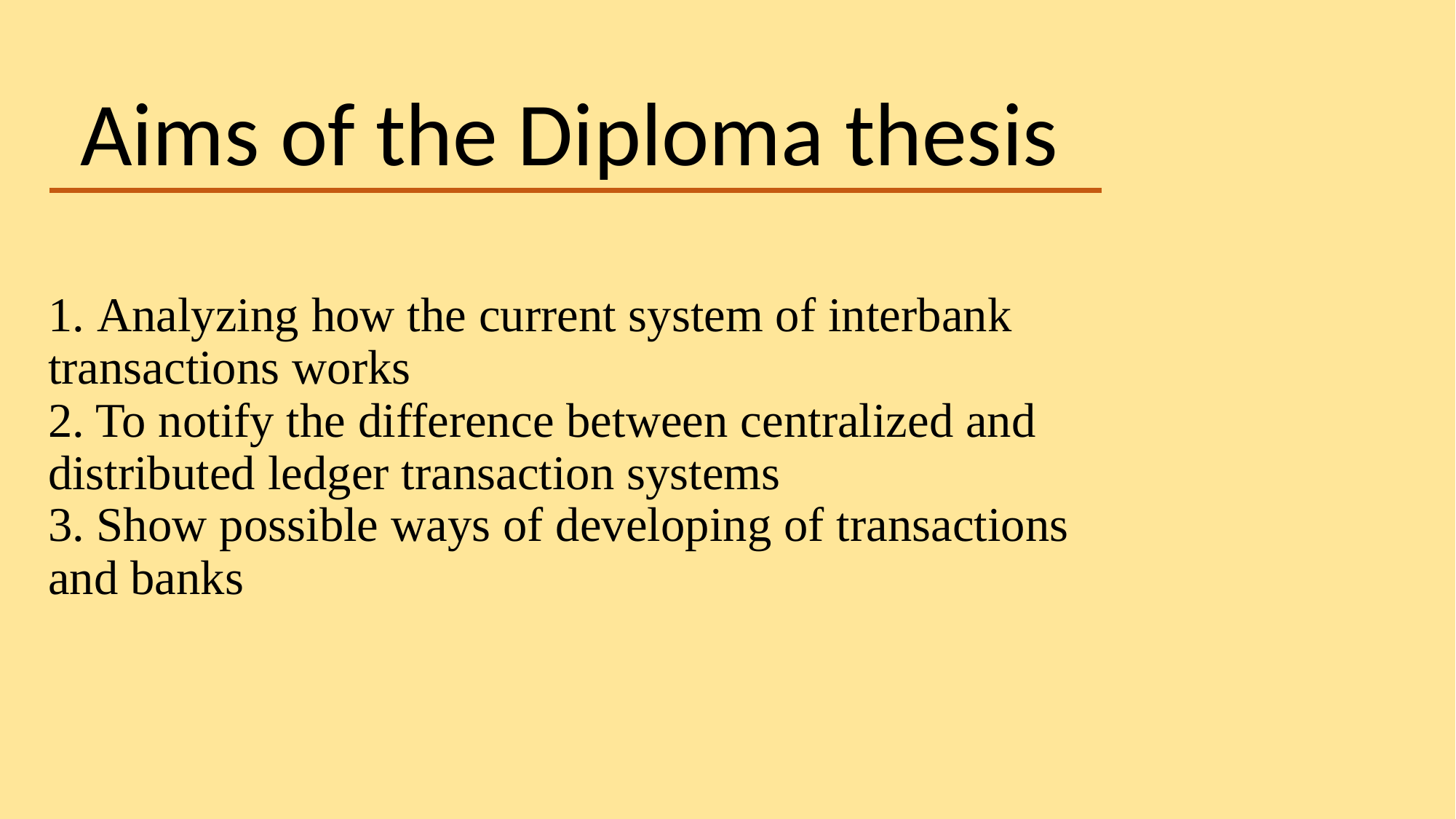

# Aims of the Diploma thesis
1. Analyzing how the current system of interbank transactions works
2. To notify the difference between centralized and distributed ledger transaction systems
3. Show possible ways of developing of transactions and banks